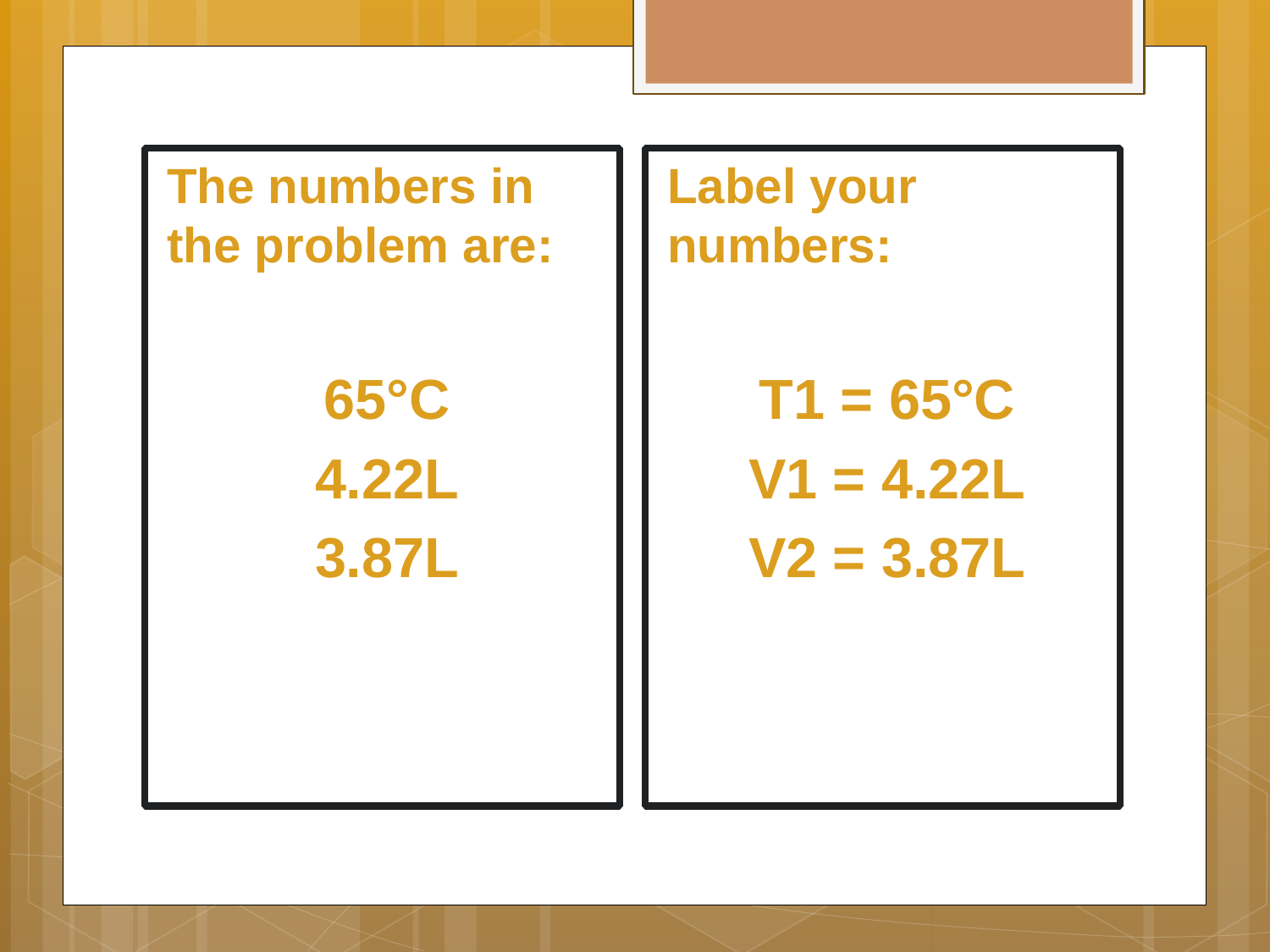

The numbers in the problem are:

65°C
4.22L
3.87L

Label your numbers:

T1 = 65°C
V1 = 4.22L
V2 = 3.87L